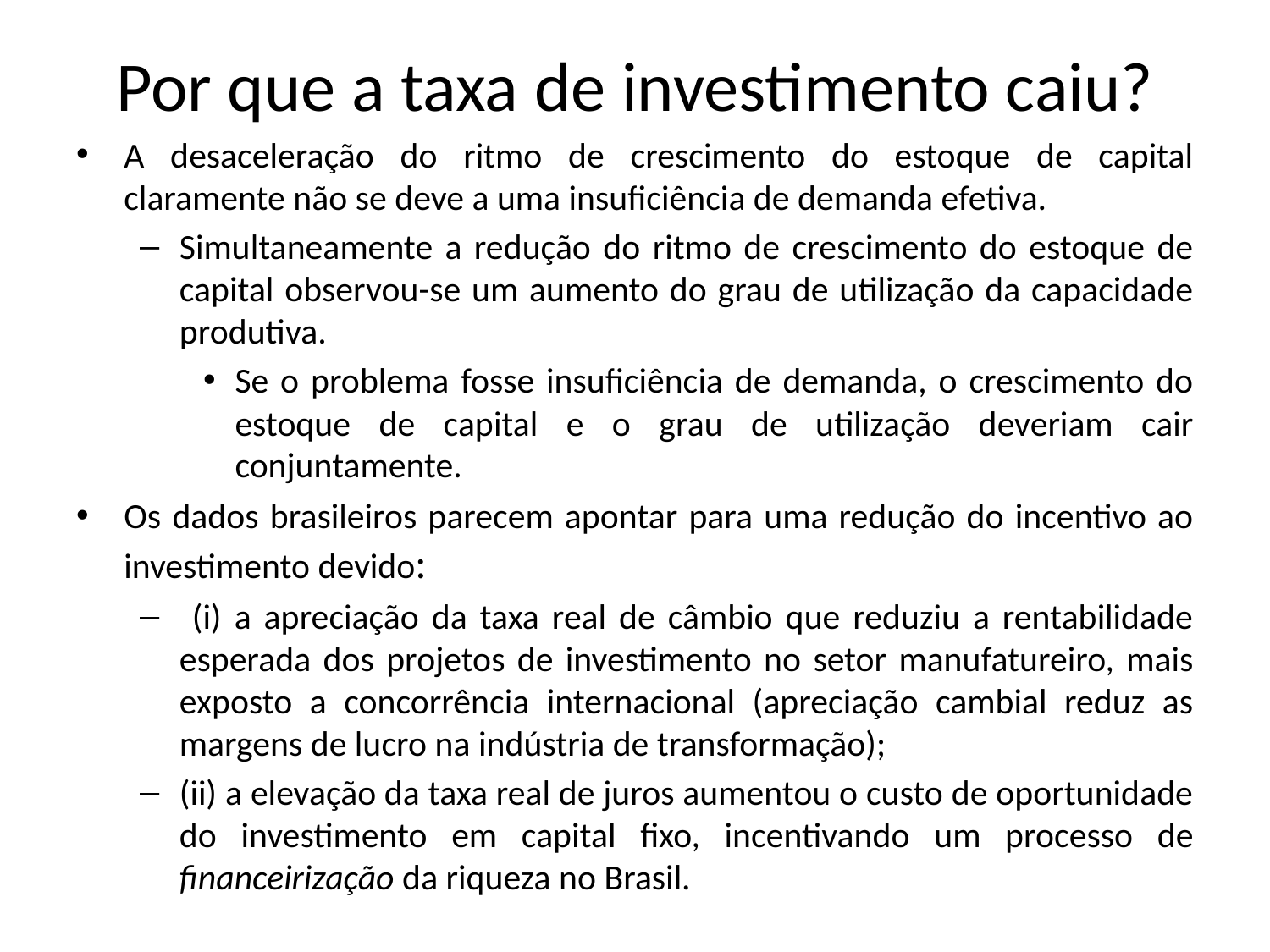

# Por que a taxa de investimento caiu?
A desaceleração do ritmo de crescimento do estoque de capital claramente não se deve a uma insuficiência de demanda efetiva.
Simultaneamente a redução do ritmo de crescimento do estoque de capital observou-se um aumento do grau de utilização da capacidade produtiva.
Se o problema fosse insuficiência de demanda, o crescimento do estoque de capital e o grau de utilização deveriam cair conjuntamente.
Os dados brasileiros parecem apontar para uma redução do incentivo ao investimento devido:
 (i) a apreciação da taxa real de câmbio que reduziu a rentabilidade esperada dos projetos de investimento no setor manufatureiro, mais exposto a concorrência internacional (apreciação cambial reduz as margens de lucro na indústria de transformação);
(ii) a elevação da taxa real de juros aumentou o custo de oportunidade do investimento em capital fixo, incentivando um processo de financeirização da riqueza no Brasil.